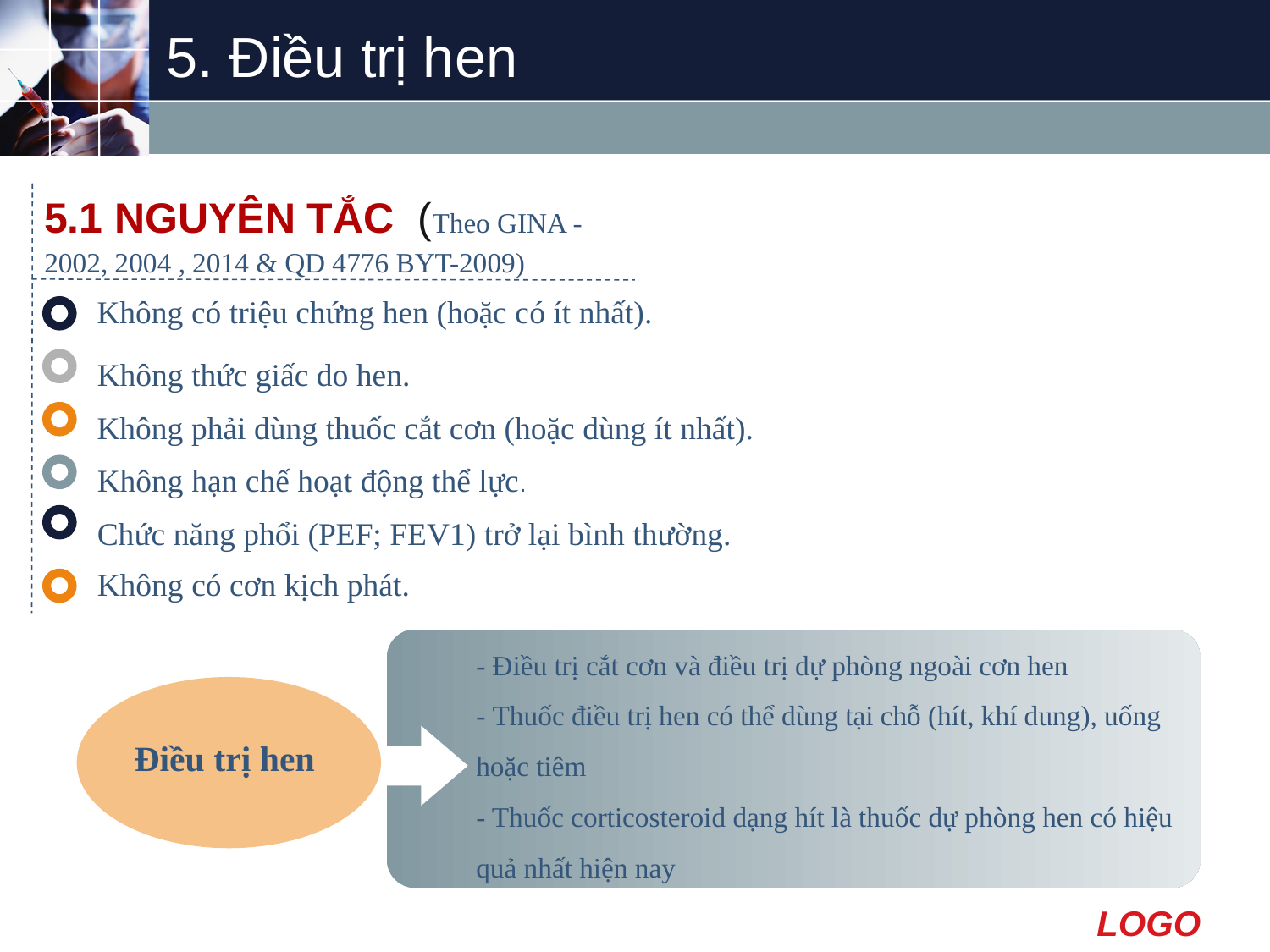

# 5. Điều trị hen
5.1 NGUYÊN TẮC  (Theo GINA - 2002, 2004 , 2014 & QD 4776 BYT-2009)

Không có triệu chứng hen (hoặc có ít nhất).

Không thức giấc do hen.

Không phải dùng thuốc cắt cơn (hoặc dùng ít nhất).
Không hạn chế hoạt động thể lực.

Chức năng phổi (PEF; FEV1) trở lại bình thường.
Không có cơn kịch phát.

- Điều trị cắt cơn và điều trị dự phòng ngoài cơn hen
- Thuốc điều trị hen có thể dùng tại chỗ (hít, khí dung), uống hoặc tiêm
- Thuốc corticosteroid dạng hít là thuốc dự phòng hen có hiệu quả nhất hiện nay

Điều trị hen